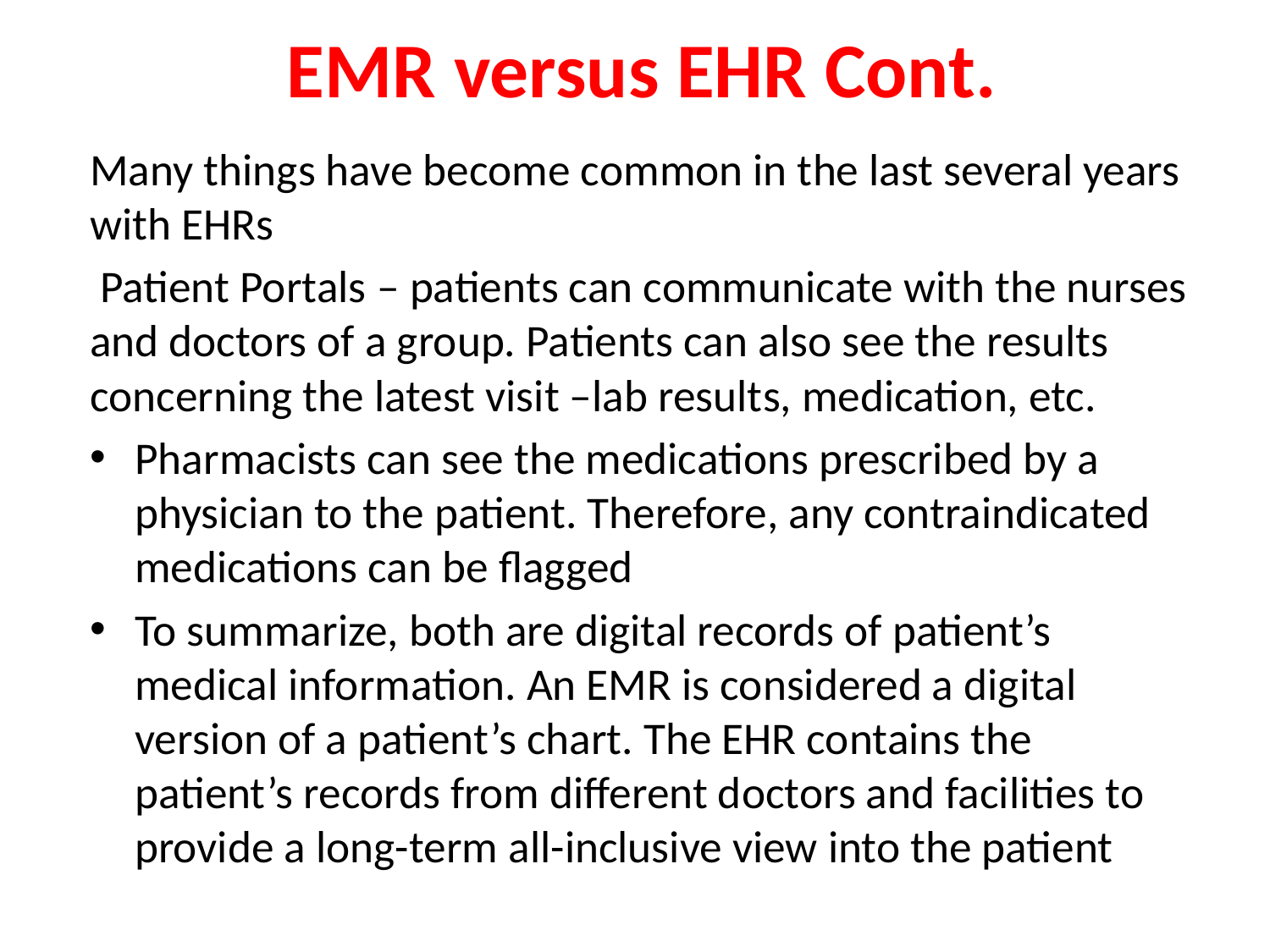

# EMR versus EHR Cont.
Many things have become common in the last several years with EHRs
 Patient Portals – patients can communicate with the nurses and doctors of a group. Patients can also see the results concerning the latest visit –lab results, medication, etc.
Pharmacists can see the medications prescribed by a physician to the patient. Therefore, any contraindicated medications can be flagged
To summarize, both are digital records of patient’s medical information. An EMR is considered a digital version of a patient’s chart. The EHR contains the patient’s records from different doctors and facilities to provide a long-term all-inclusive view into the patient